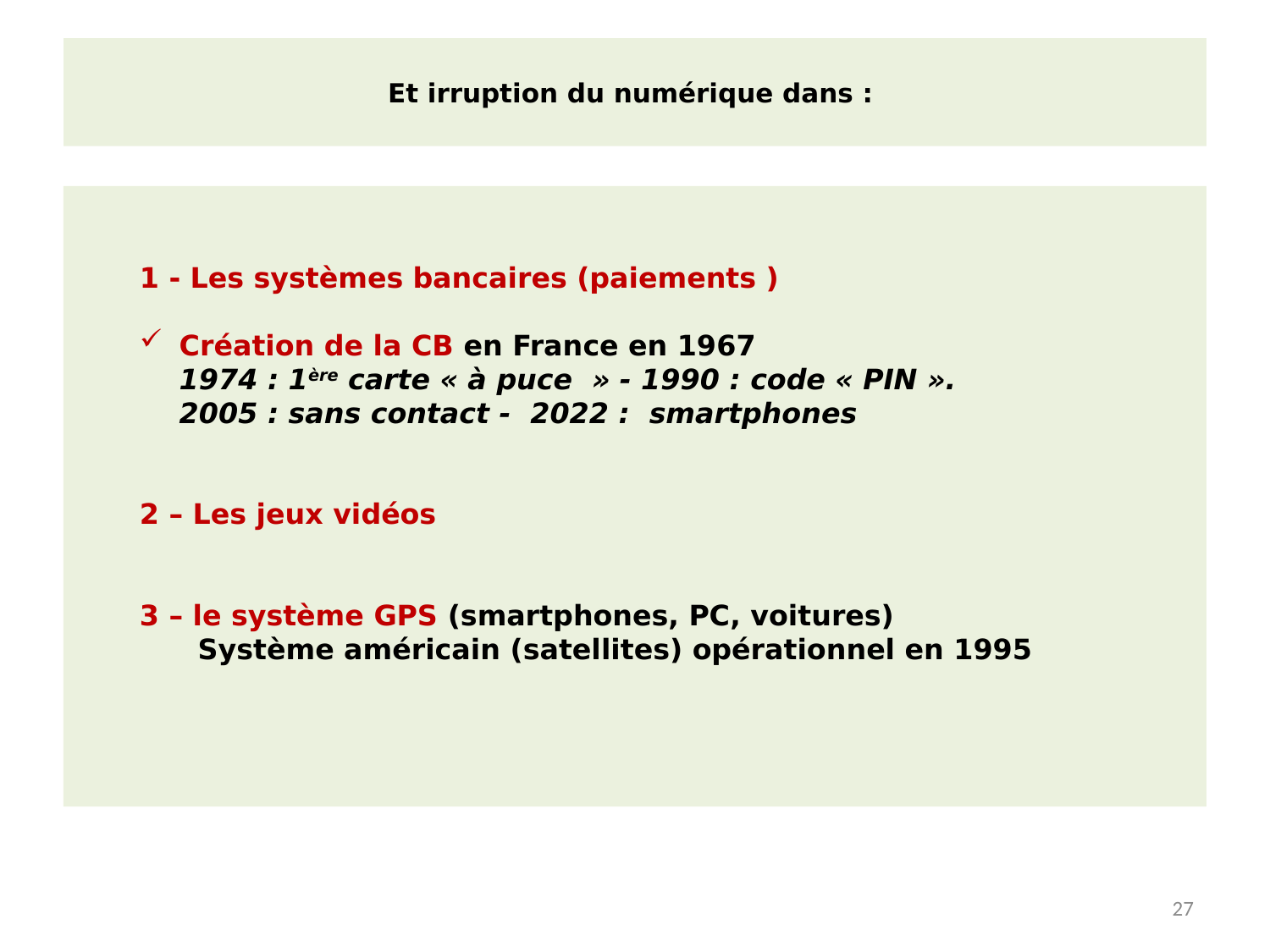

# Et irruption du numérique dans :

1 - Les systèmes bancaires (paiements )

Création de la CB en France en 1967
1974 : 1ère carte « à puce  » - 1990 : code « PIN ».
2005 : sans contact -  2022 :  smartphones
2 – Les jeux vidéos
3 – le système GPS (smartphones, PC, voitures)
      Système américain (satellites) opérationnel en 1995

27